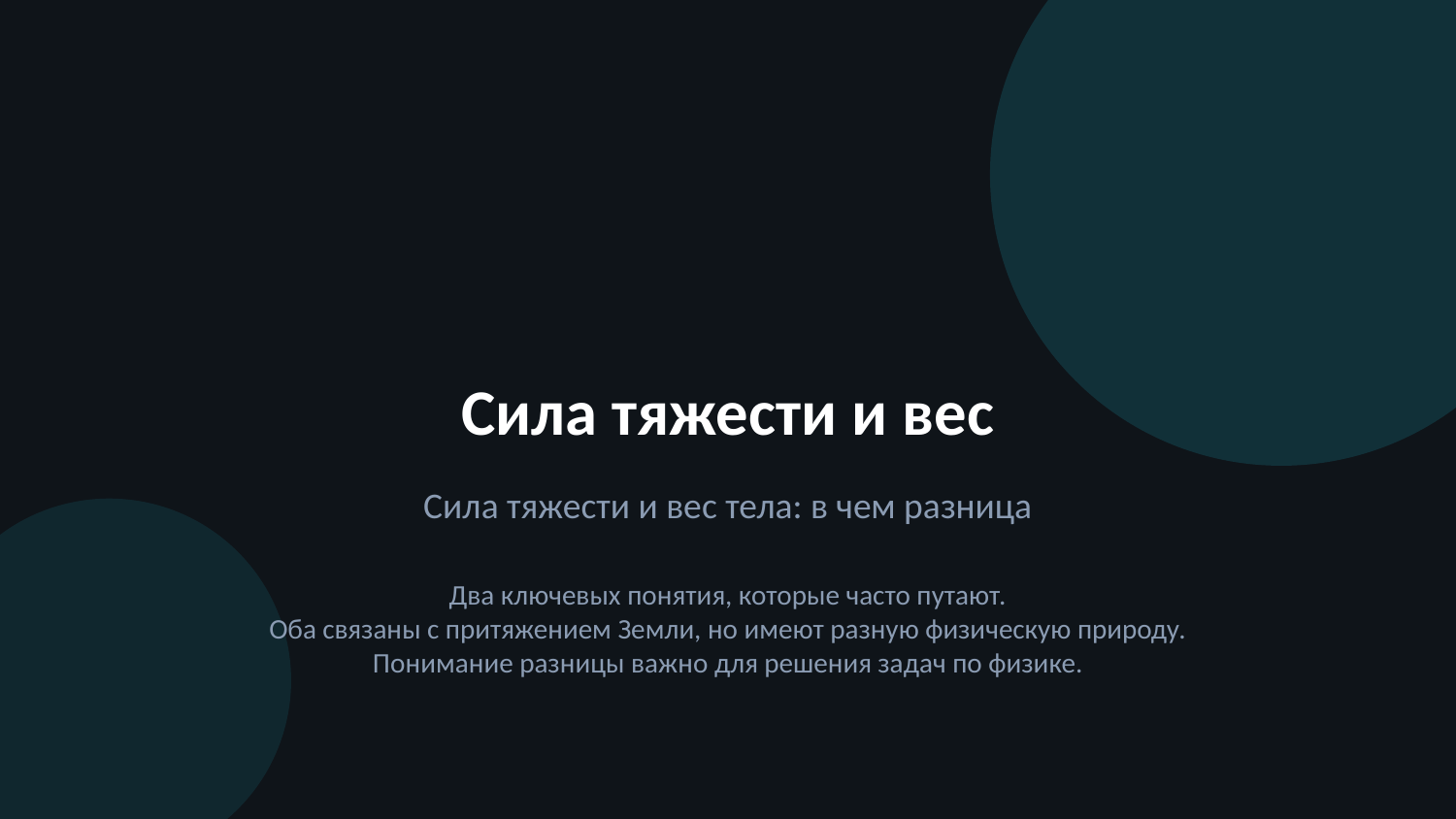

Сила тяжести и вес
Сила тяжести и вес тела: в чем разница

Два ключевых понятия, которые часто путают.
Оба связаны с притяжением Земли, но имеют разную физическую природу.
Понимание разницы важно для решения задач по физике.